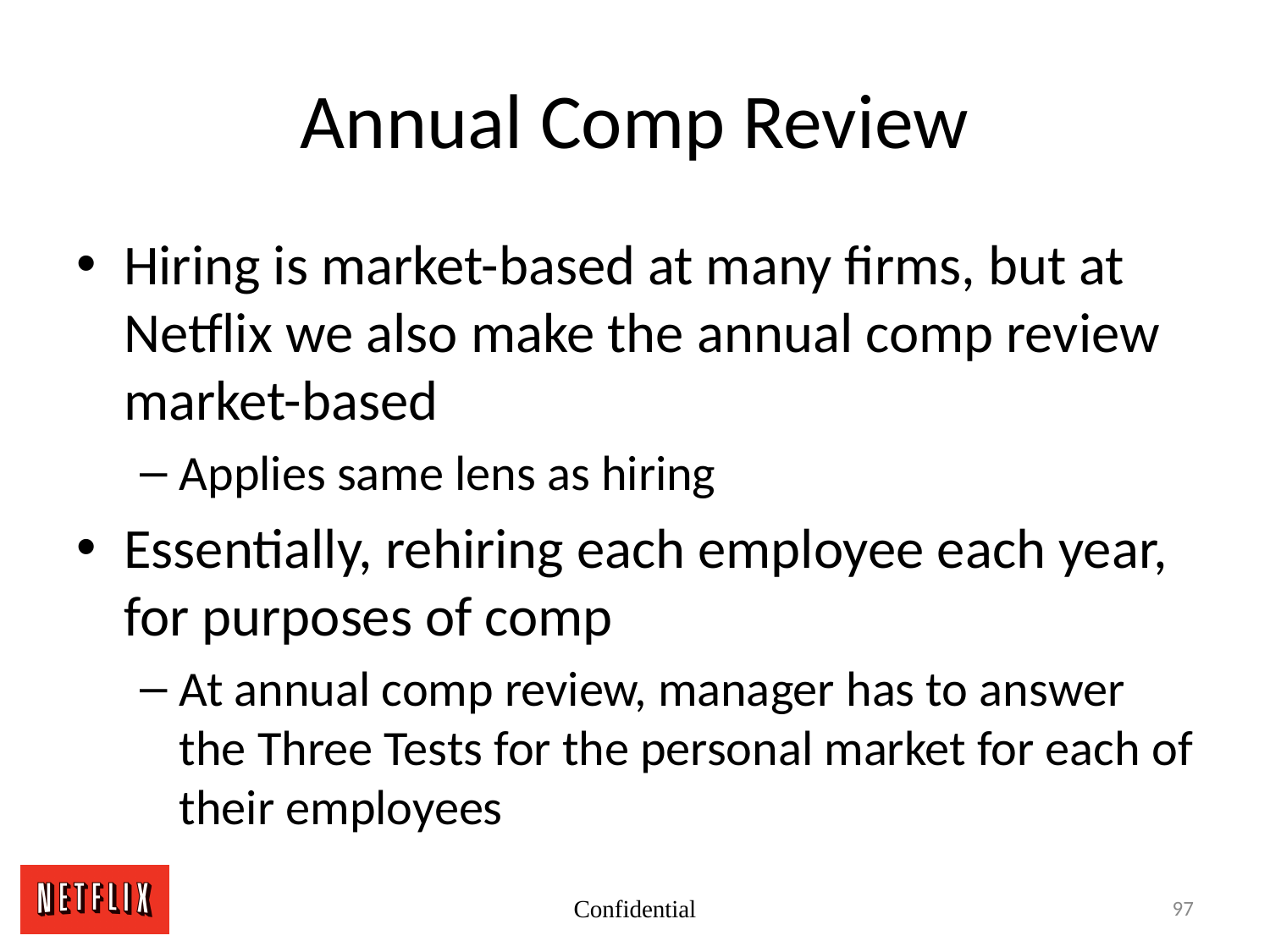

# Annual Comp Review
Hiring is market-based at many firms, but at Netflix we also make the annual comp review market-based
Applies same lens as hiring
Essentially, rehiring each employee each year, for purposes of comp
At annual comp review, manager has to answer the Three Tests for the personal market for each of their employees
Confidential
97